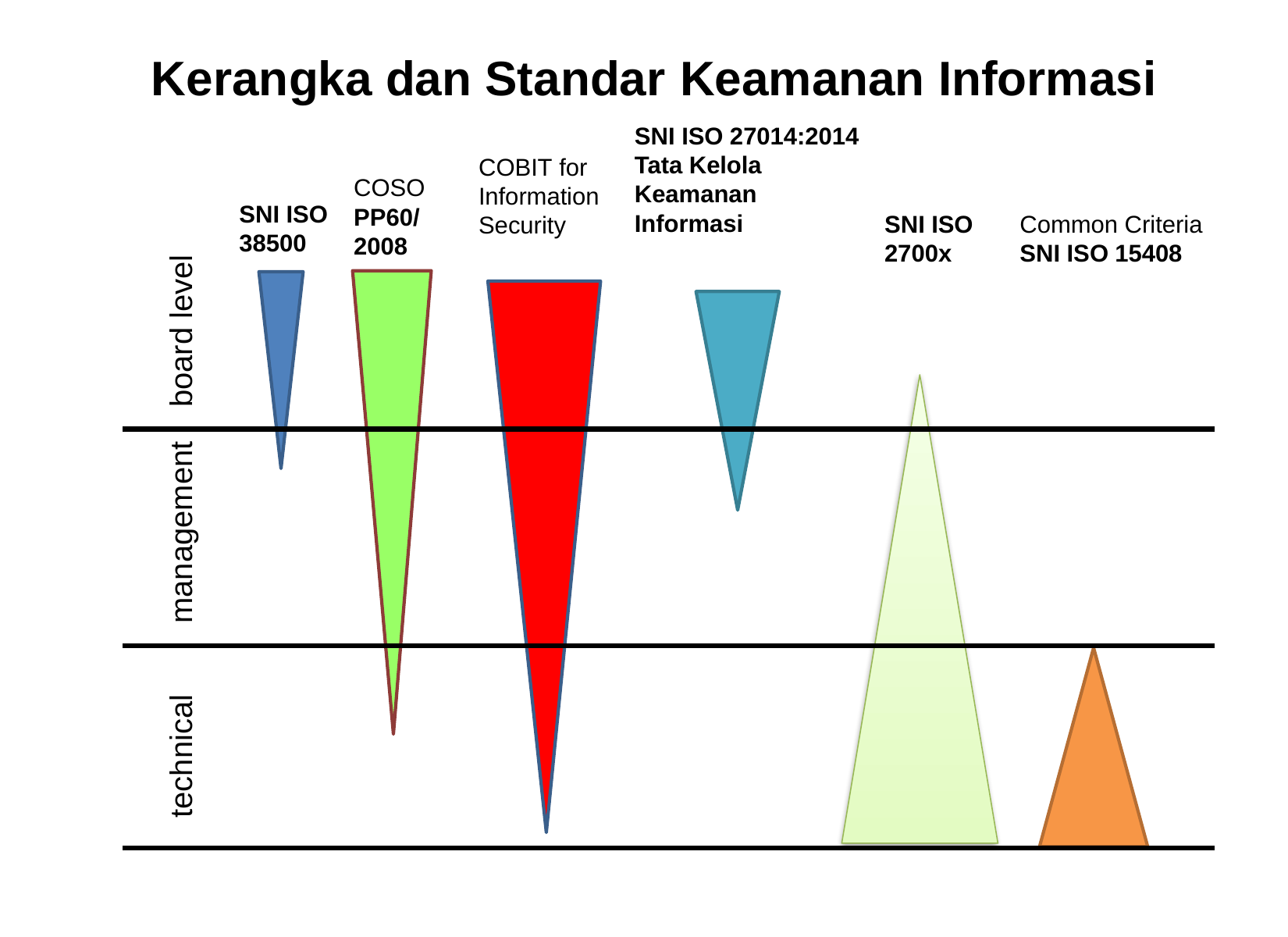

Kerangka dan Standar Keamanan Informasi
SNI ISO 27014:2014 Tata Kelola Keamanan Informasi
COBIT for Information Security
COSO
PP60/2008
SNI ISO 38500
SNI ISO 2700x
Common Criteria
SNI ISO 15408

board level

management

technical